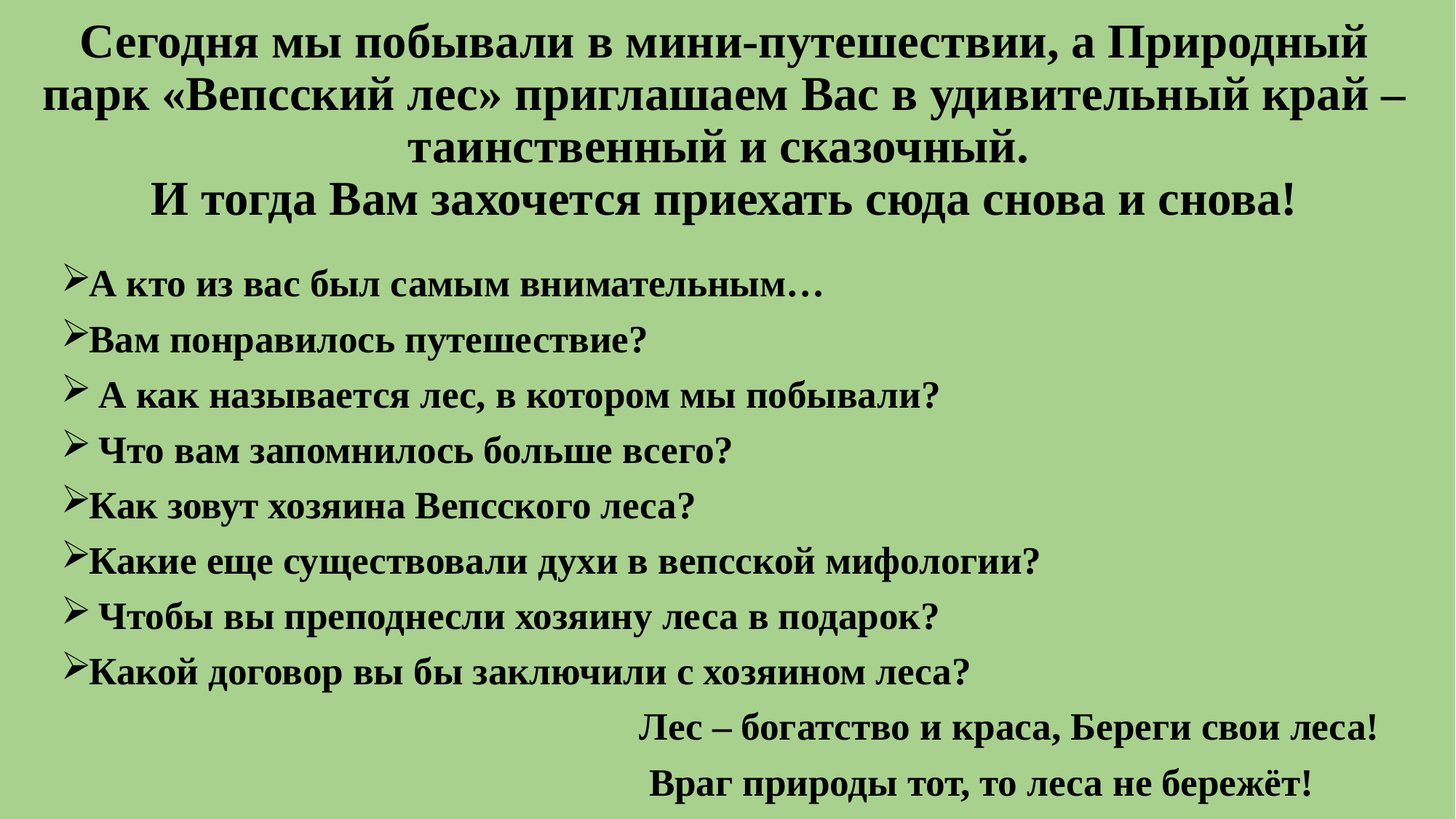

# Сегодня мы побывали в мини-путешествии, а Природный парк «Вепсский лес» приглашаем Вас в удивительный край – таинственный и сказочный. И тогда Вам захочется приехать сюда снова и снова!
А кто из вас был самым внимательным…
Вам понравилось путешествие?
 А как называется лес, в котором мы побывали?
 Что вам запомнилось больше всего?
Как зовут хозяина Вепсского леса?
Какие еще существовали духи в вепсской мифологии?
 Чтобы вы преподнесли хозяину леса в подарок?
Какой договор вы бы заключили с хозяином леса?
                                                            Лес – богатство и краса, Береги свои леса!
                                                             Враг природы тот, то леса не бережёт!